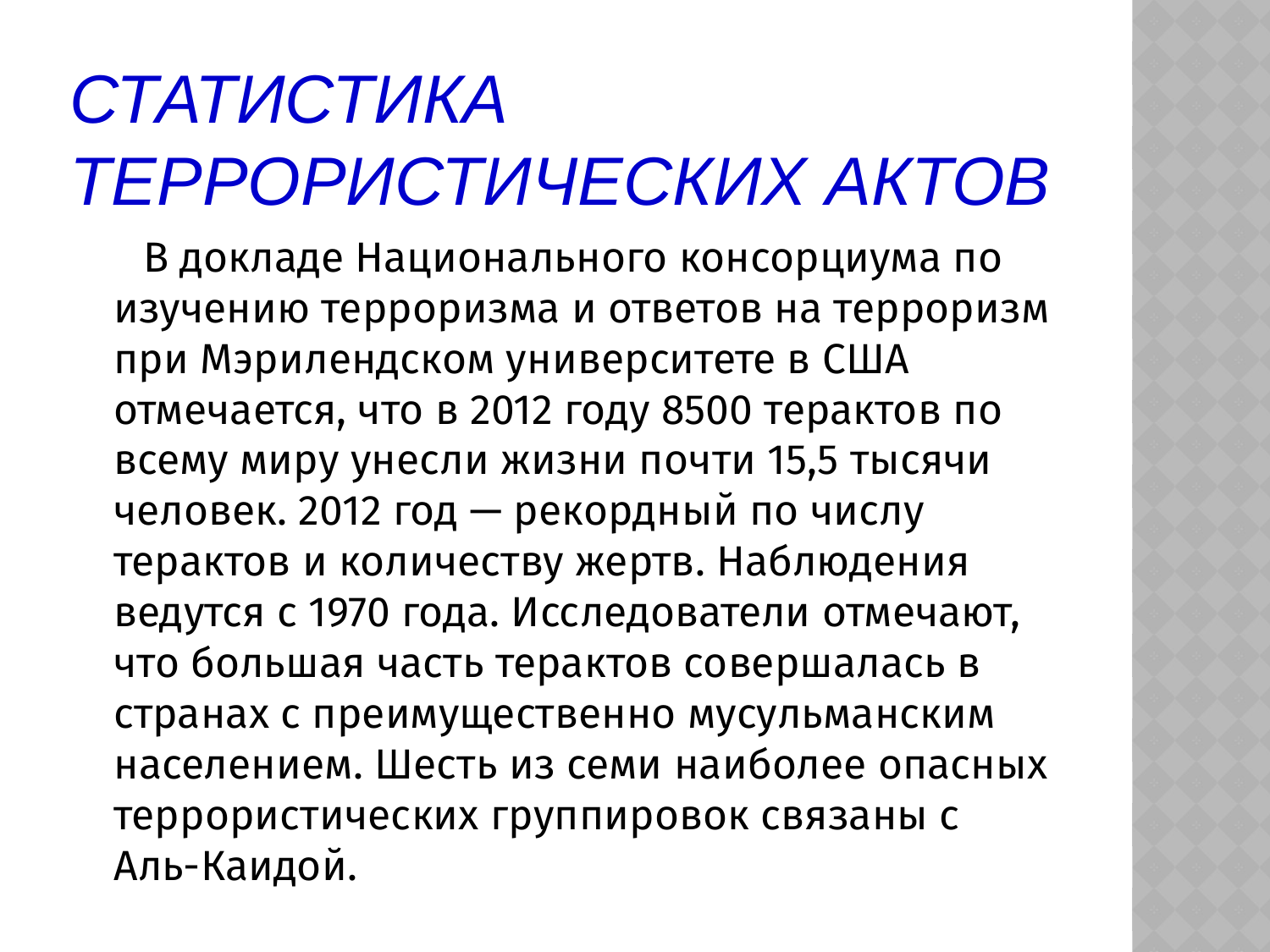

# Статистика террористических актов
      В докладе Национального консорциума по изучению терроризма и ответов на терроризм при Мэрилендском университете в США отмечается, что в 2012 году 8500 терактов по всему миру унесли жизни почти 15,5 тысячи человек. 2012 год — рекордный по числу терактов и количеству жертв. Наблюдения ведутся с 1970 года. Исследователи отмечают, что большая часть терактов совершалась в странах с преимущественно мусульманским населением. Шесть из семи наиболее опасных террористических группировок связаны с Аль-Каидой.